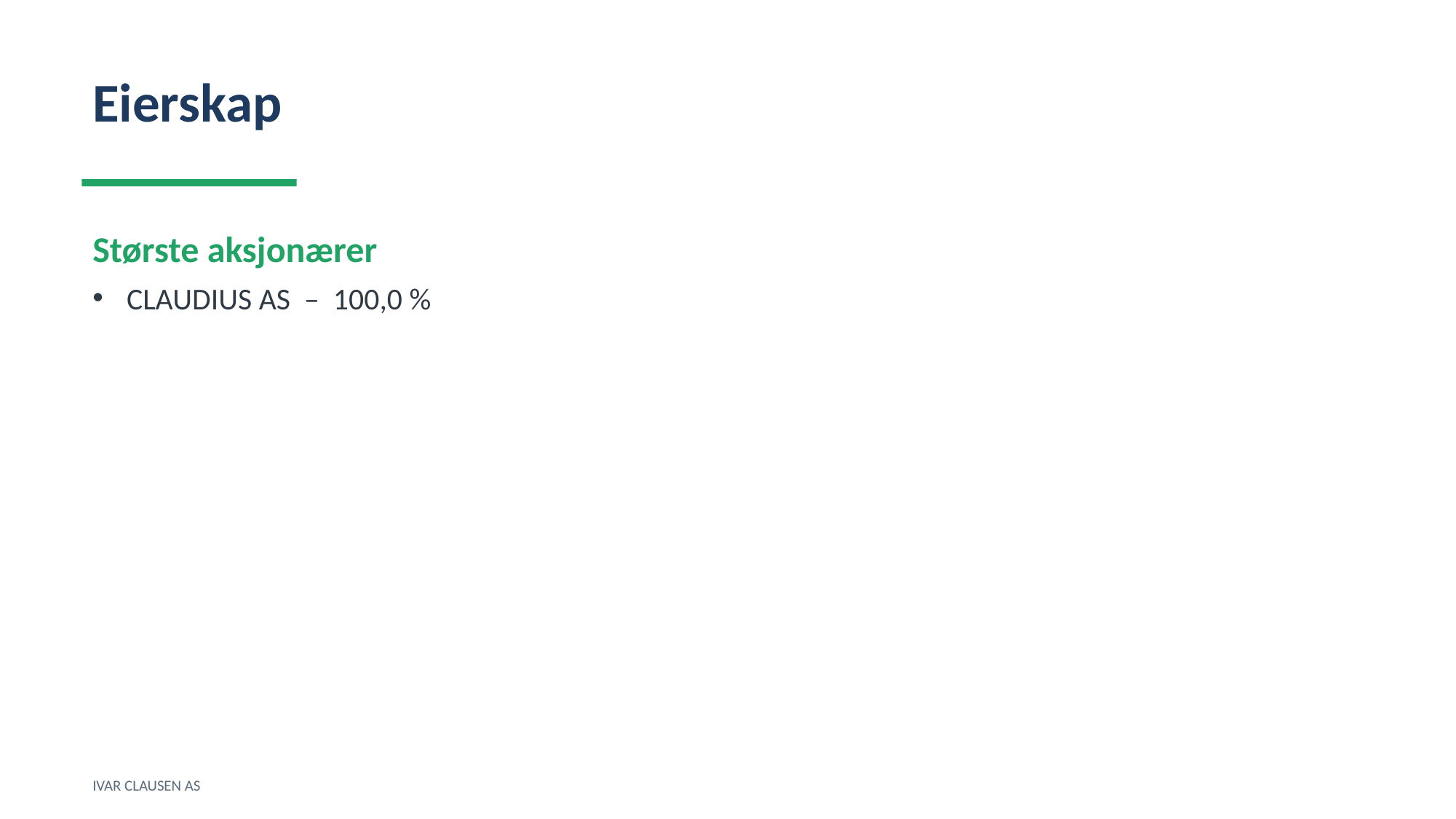

Eierskap

Største aksjonærer
CLAUDIUS AS  –  100,0 %
IVAR CLAUSEN AS